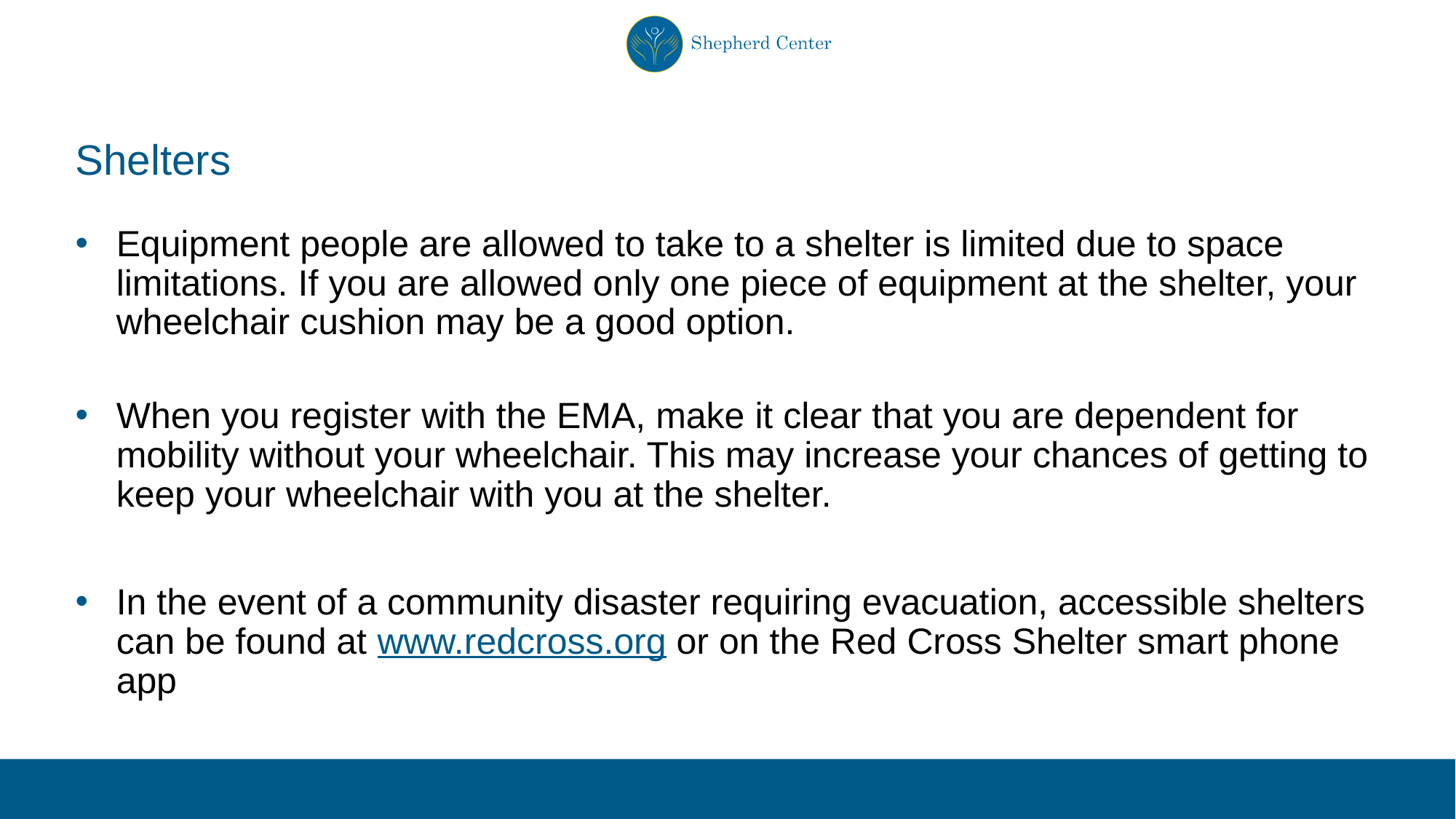

# Shelters
Equipment people are allowed to take to a shelter is limited due to space limitations. If you are allowed only one piece of equipment at the shelter, your wheelchair cushion may be a good option.

When you register with the EMA, make it clear that you are dependent for mobility without your wheelchair. This may increase your chances of getting to keep your wheelchair with you at the shelter.

In the event of a community disaster requiring evacuation, accessible shelters can be found at www.redcross.org or on the Red Cross Shelter smart phone app